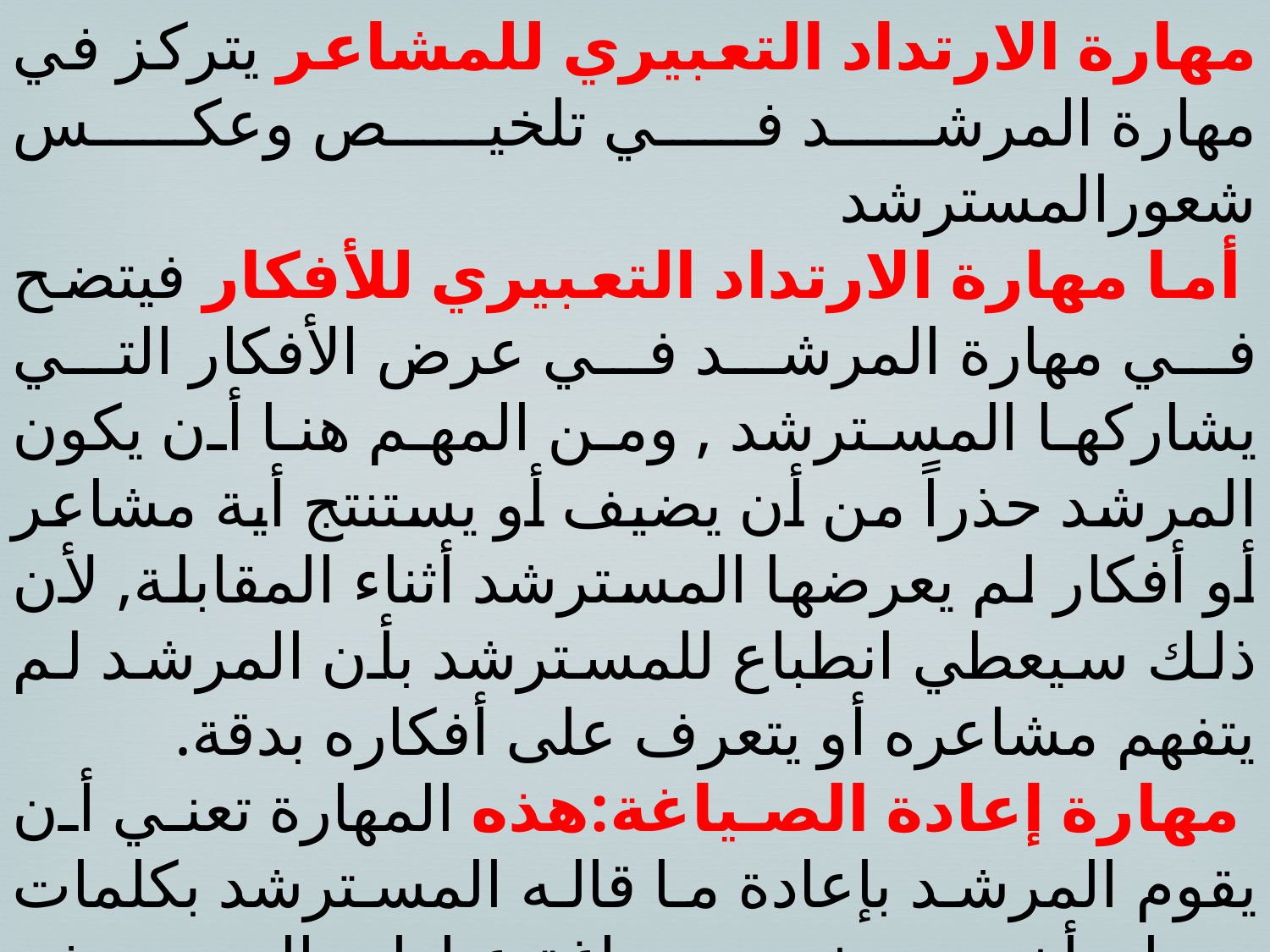

مهارة الارتداد التعبيري للمشاعر يتركز في مهارة المرشد في تلخيص وعكس شعورالمسترشد
 أما مهارة الارتداد التعبيري للأفكار فيتضح في مهارة المرشد في عرض الأفكار التي يشاركها المسترشد , ومن المهم هنا أن يكون المرشد حذراً من أن يضيف أو يستنتج أية مشاعر أو أفكار لم يعرضها المسترشد أثناء المقابلة, لأن ذلك سيعطي انطباع للمسترشد بأن المرشد لم يتفهم مشاعره أو يتعرف على أفكاره بدقة.
 مهارة إعادة الصياغة:هذه المهارة تعني أن يقوم المرشد بإعادة ما قاله المسترشد بكلمات ومعان أخرى, وتفيد صياغة عبارات المسترشد في مواجهة ما قاله حين يسمعه من المرشد فيؤكده أو يعيد ما قاله, وباستخدام المرشد لهذه المهارة يساعد المسترشد  في التعرف على مشاعره وأفكاره بدقة وموضوعية.